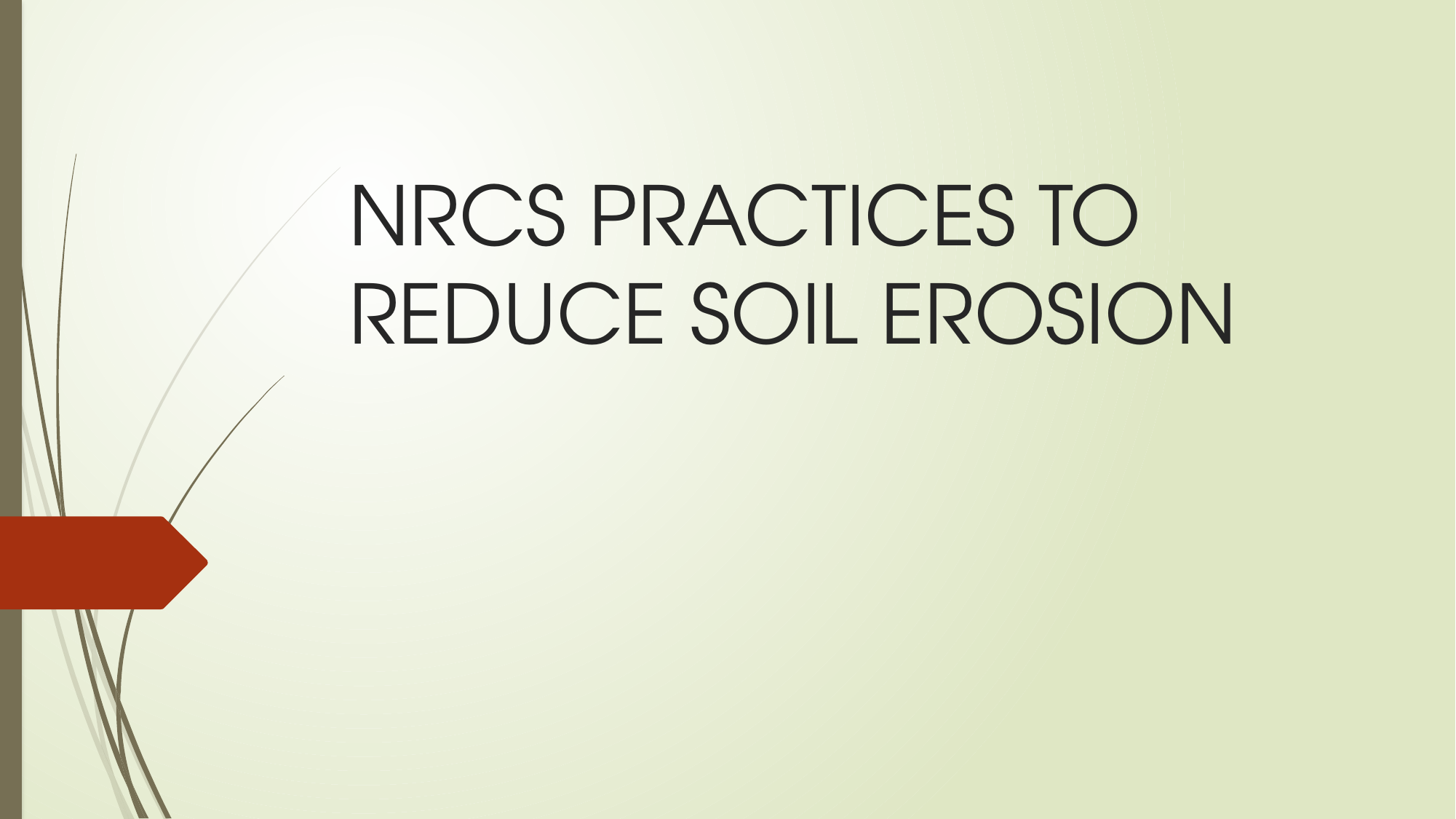

# NRCS PRACTICES TO REDUCE SOIL EROSION